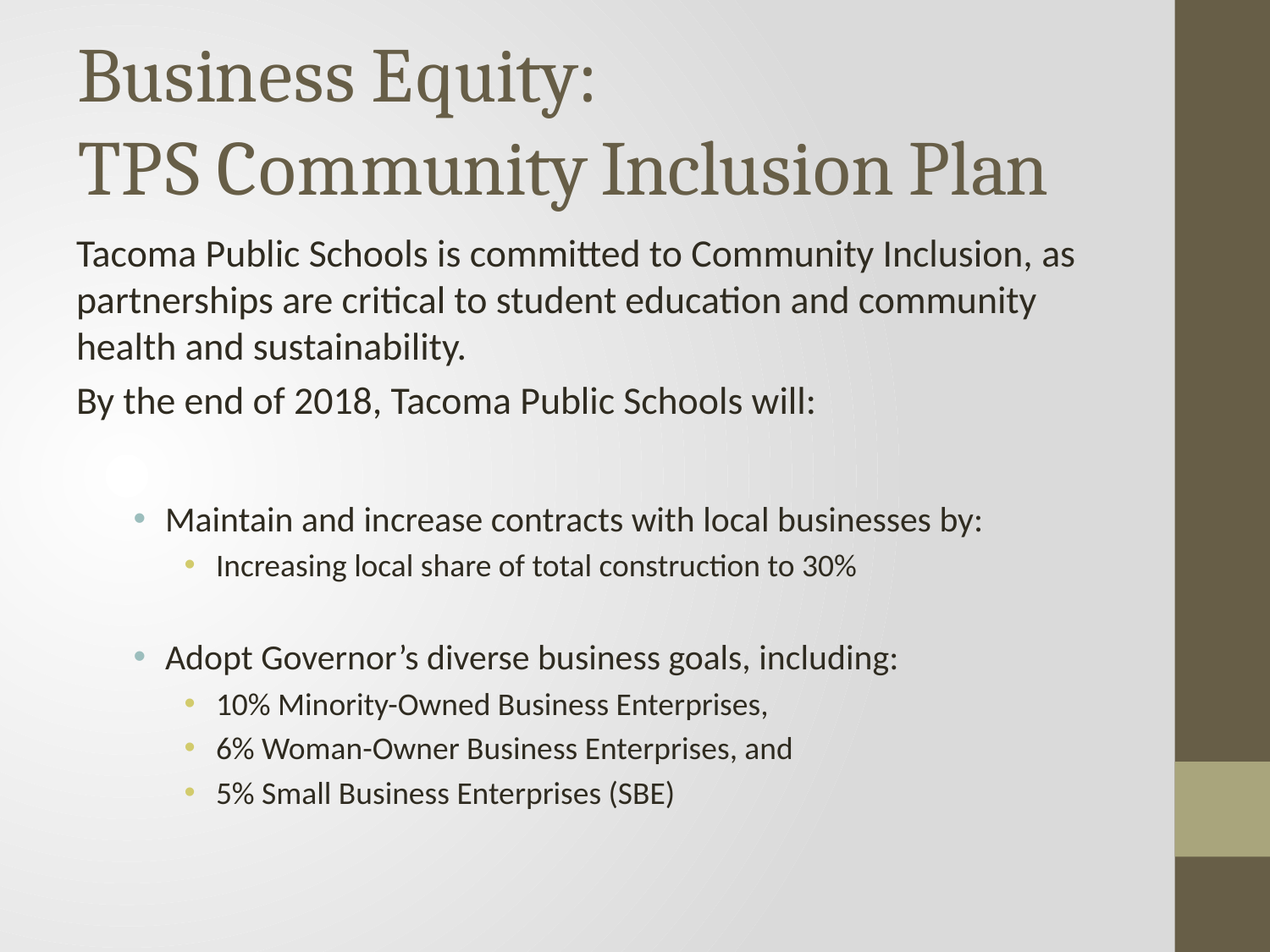

# Business Equity: TPS Community Inclusion Plan
Tacoma Public Schools is committed to Community Inclusion, as partnerships are critical to student education and community health and sustainability.
By the end of 2018, Tacoma Public Schools will:

Maintain and increase contracts with local businesses by:
Increasing local share of total construction to 30%

Adopt Governor’s diverse business goals, including:
10% Minority-Owned Business Enterprises,
6% Woman-Owner Business Enterprises, and
5% Small Business Enterprises (SBE)